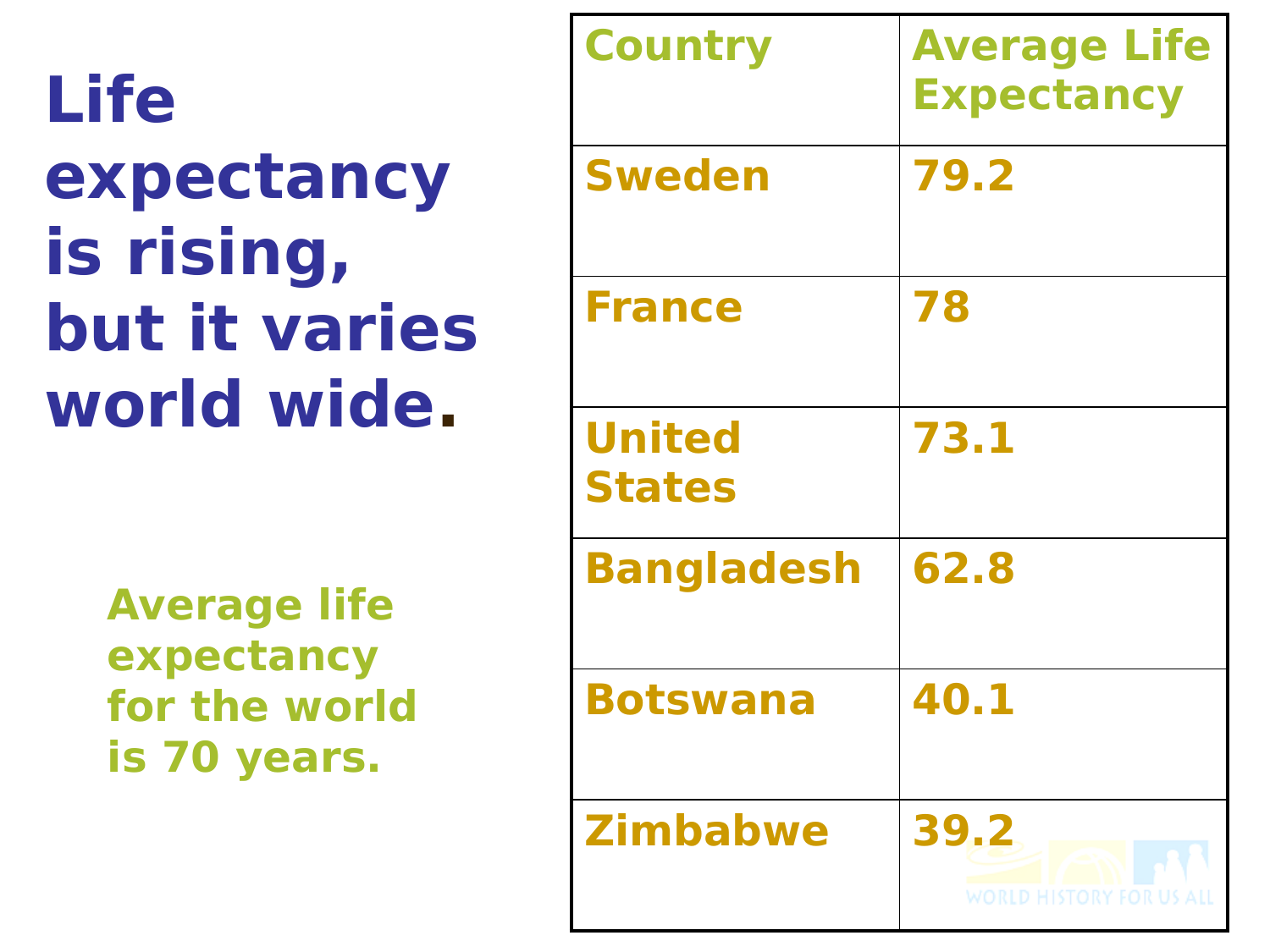

| Country | Average Life Expectancy |
| --- | --- |
| Sweden | 79.2 |
| France | 78 |
| United States | 73.1 |
| Bangladesh | 62.8 |
| Botswana | 40.1 |
| Zimbabwe | 39.2 |
Life expectancy is rising,
but it varies world wide.
Average life
expectancy
for the world
is 70 years.